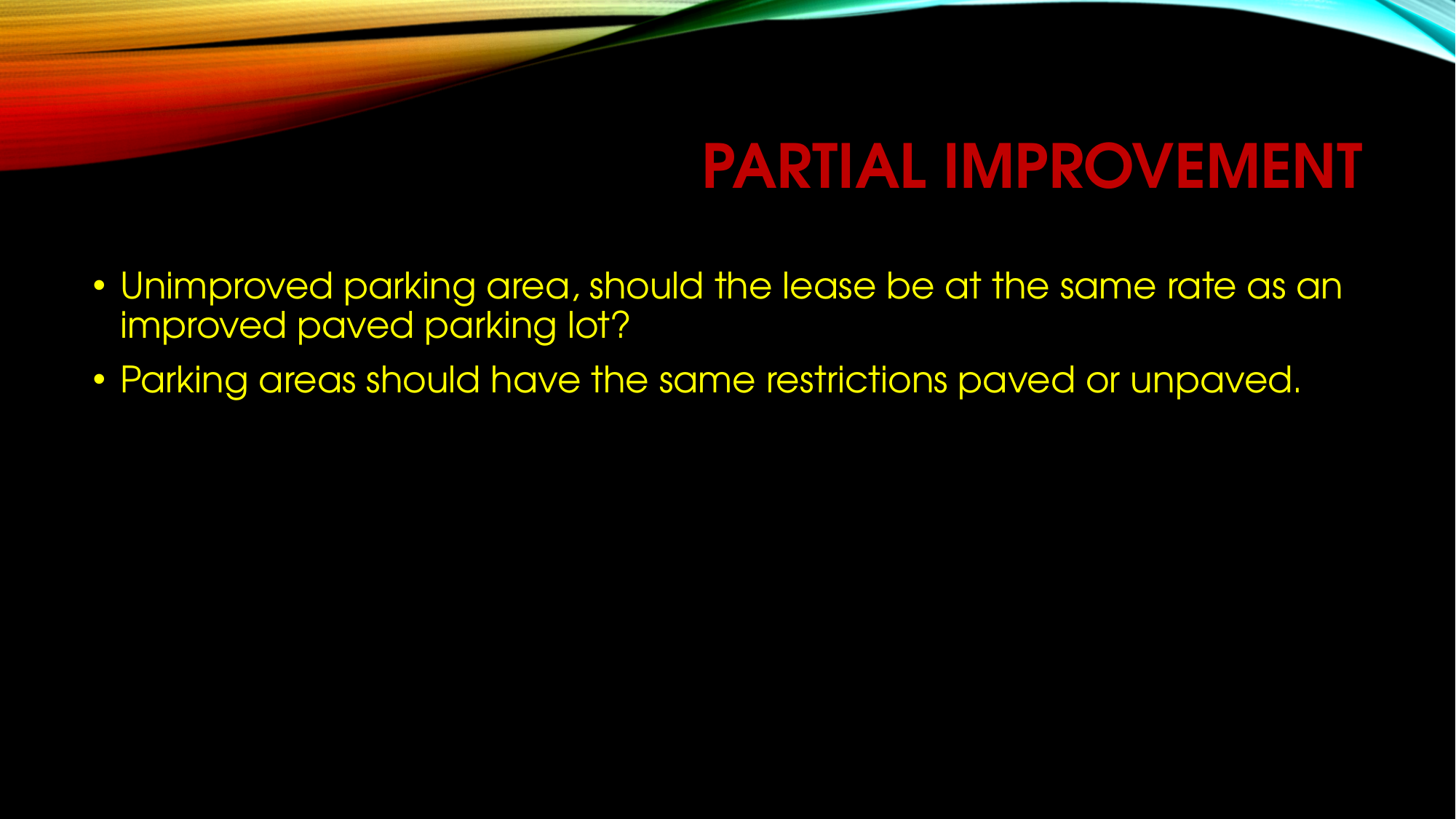

# Partial Improvement
Unimproved parking area, should the lease be at the same rate as an improved paved parking lot?
Parking areas should have the same restrictions paved or unpaved.